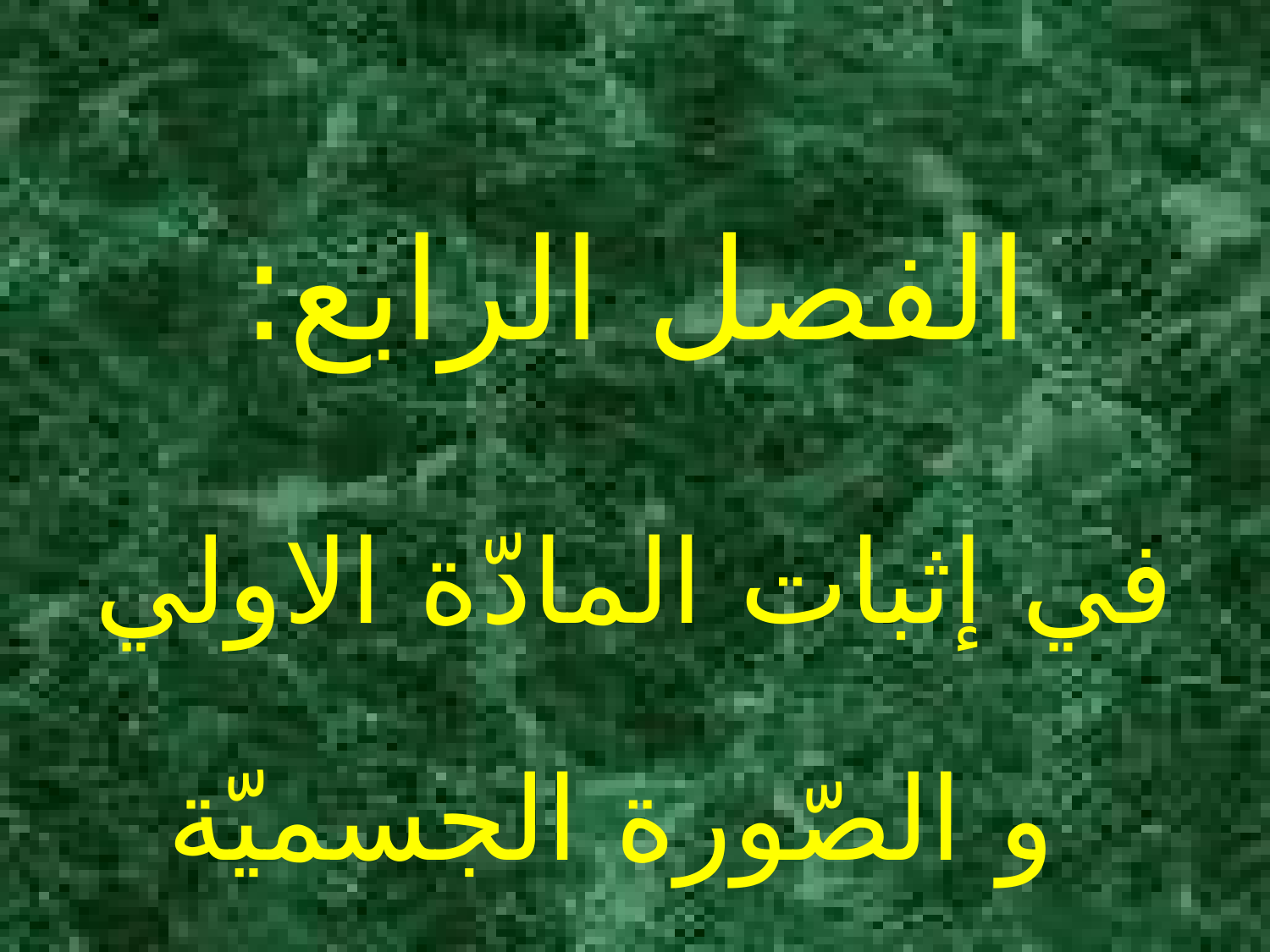

الفصل الرابع:
في إثبات المادّة الاولي و الصّورة الجسميّة